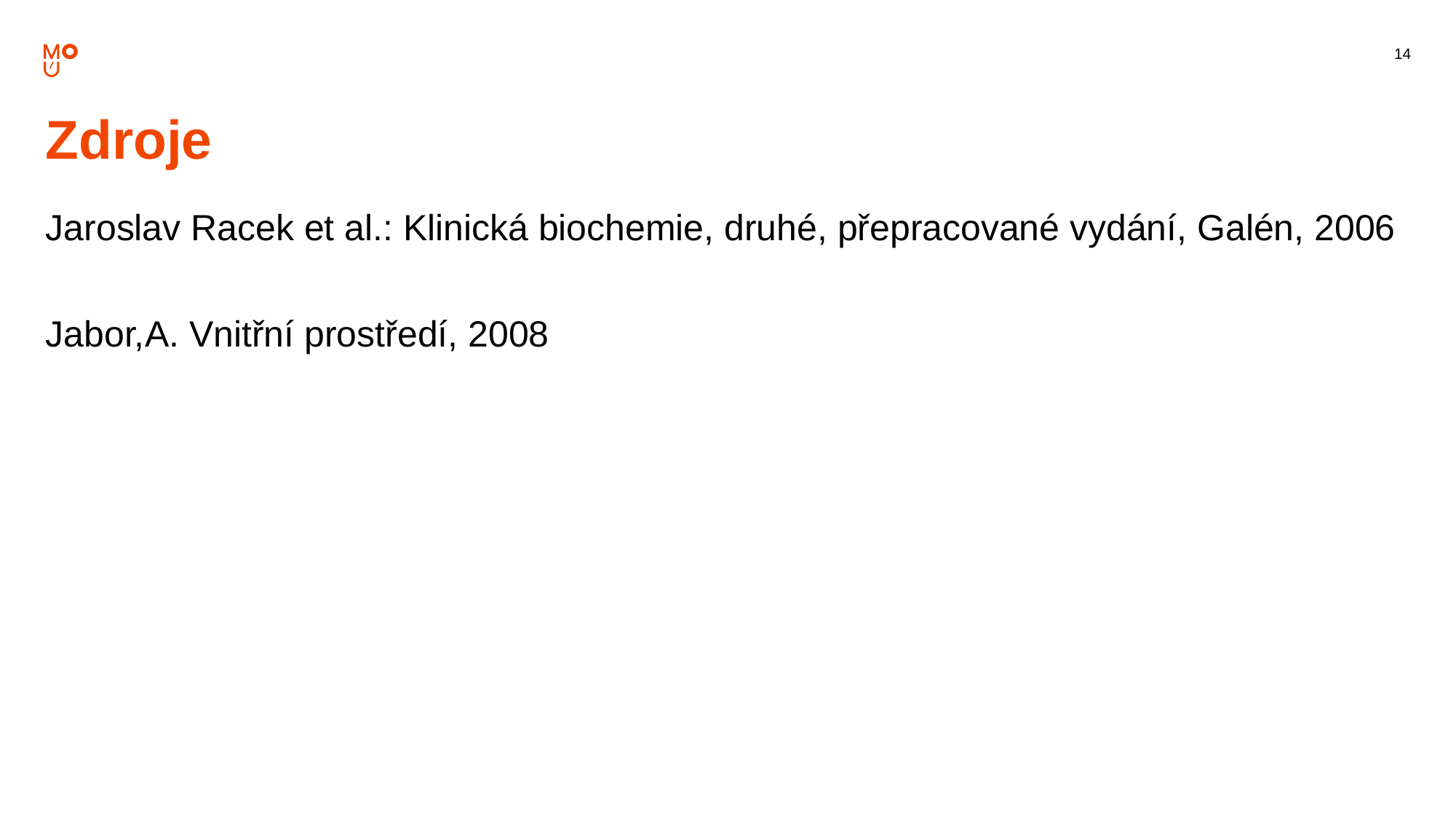

Zdroje
Jaroslav Racek et al.: Klinická biochemie, druhé, přepracované vydání, Galén, 2006

Jabor,A. Vnitřní prostředí, 2008